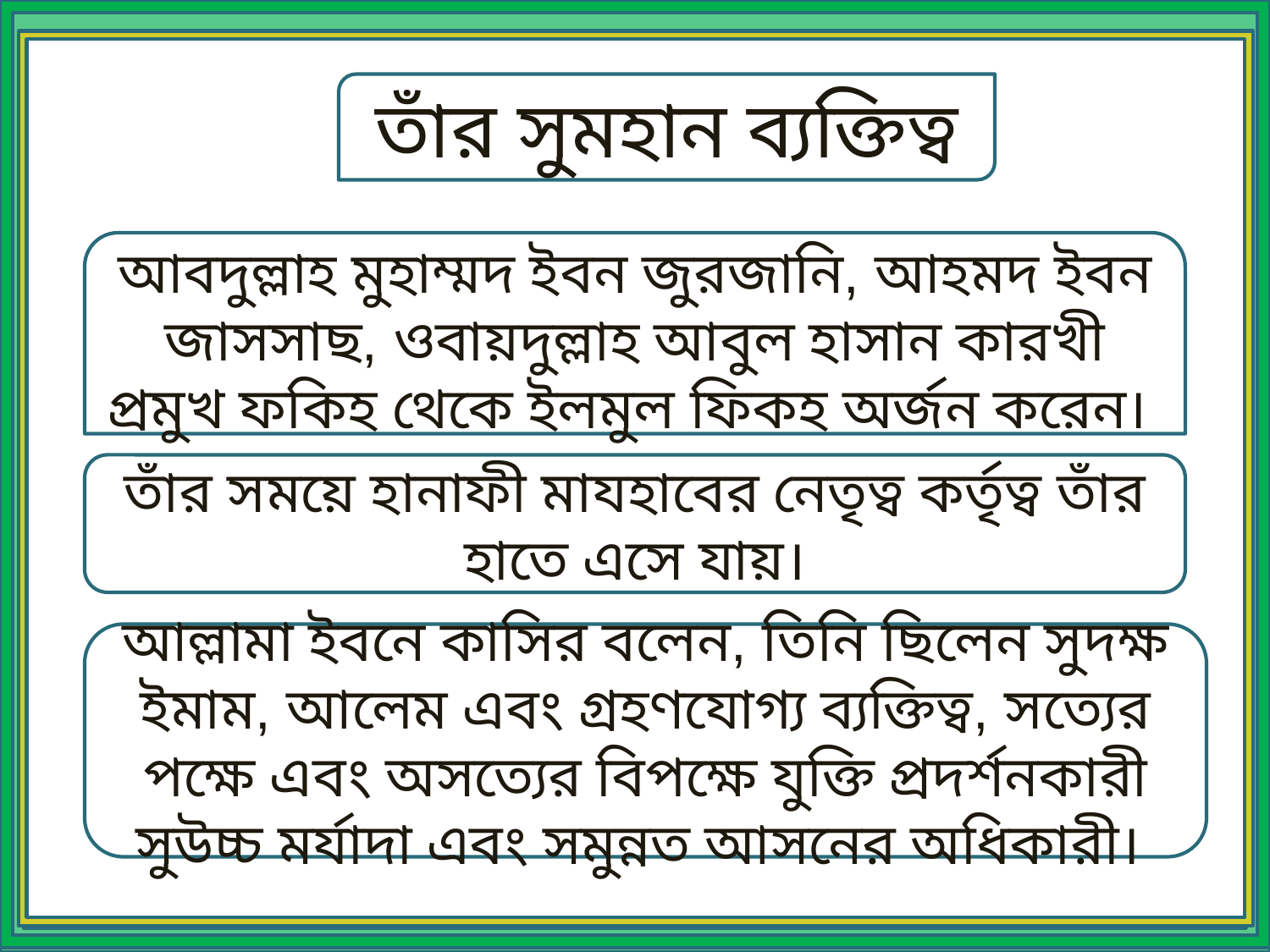

তাঁর সুমহান ব্যক্তিত্ব
আবদুল্লাহ মুহাম্মদ ইবন জুরজানি, আহমদ ইবন জাসসাছ, ওবায়দুল্লাহ আবুল হাসান কারখী প্রমুখ ফকিহ থেকে ইলমুল ফিকহ অর্জন করেন।
তাঁর সময়ে হানাফী মাযহাবের নেতৃত্ব কর্তৃত্ব তাঁর হাতে এসে যায়।
আল্লামা ইবনে কাসির বলেন, তিনি ছিলেন সুদক্ষ ইমাম, আলেম এবং গ্রহণযোগ্য ব্যক্তিত্ব, সত্যের পক্ষে এবং অসত্যের বিপক্ষে যুক্তি প্রদর্শনকারী সুউচ্চ মর্যাদা এবং সমুন্নত আসনের অধিকারী।